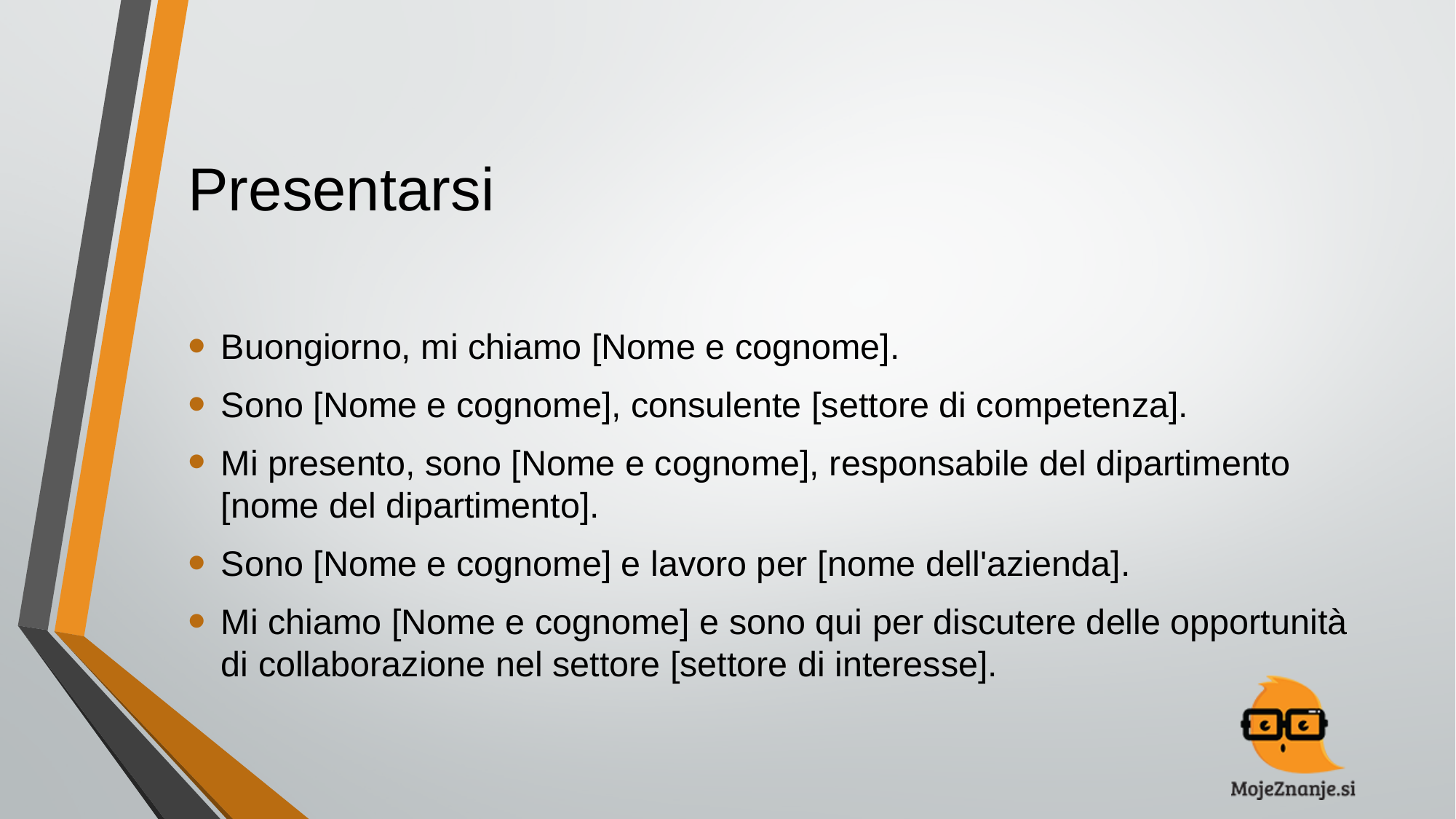

# Presentarsi
Buongiorno, mi chiamo [Nome e cognome].
Sono [Nome e cognome], consulente [settore di competenza].
Mi presento, sono [Nome e cognome], responsabile del dipartimento [nome del dipartimento].
Sono [Nome e cognome] e lavoro per [nome dell'azienda].
Mi chiamo [Nome e cognome] e sono qui per discutere delle opportunità di collaborazione nel settore [settore di interesse].